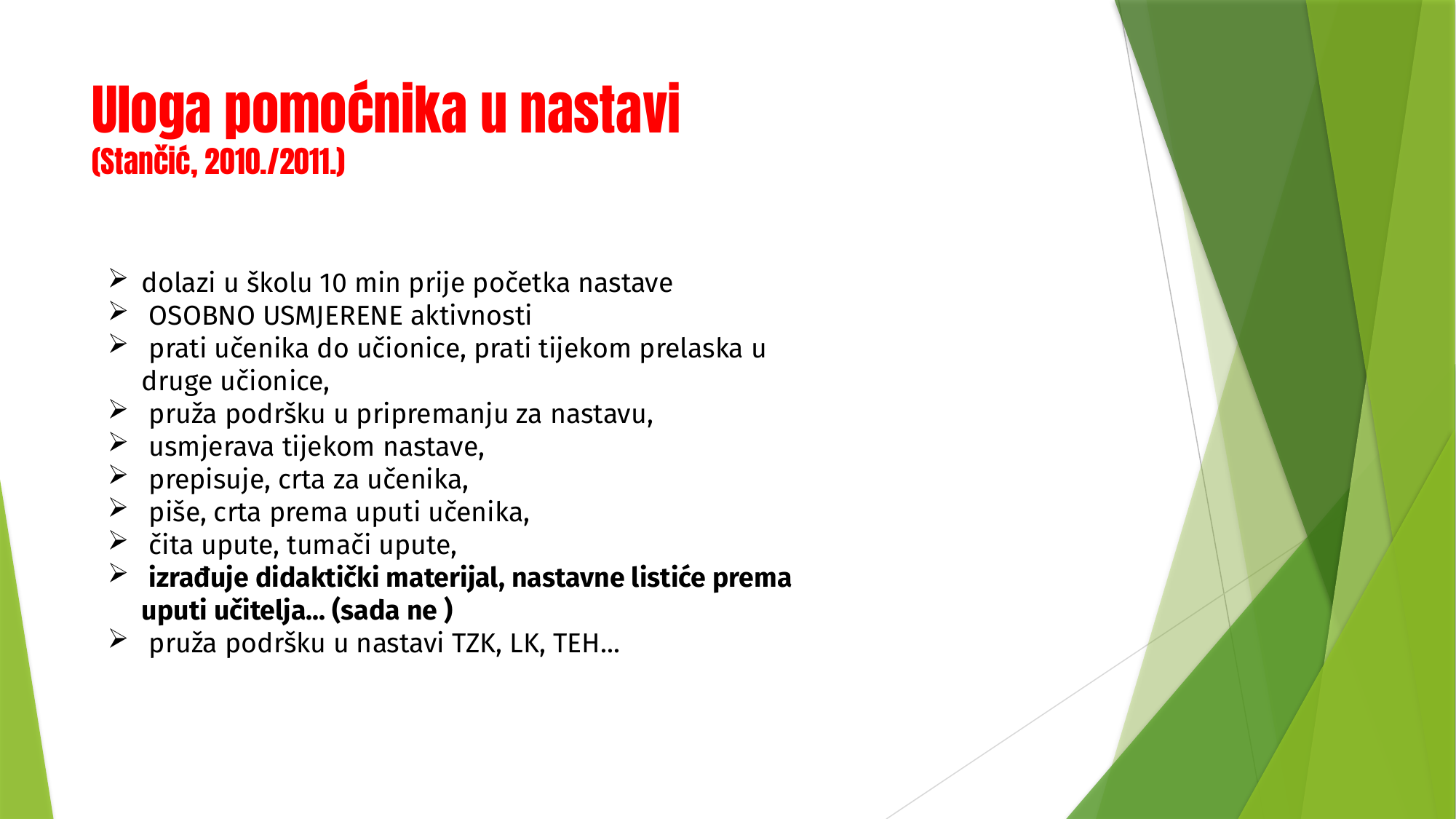

# Uloga pomoćnika u nastavi (Stančić, 2010./2011.)
dolazi u školu 10 min prije početka nastave
 OSOBNO USMJERENE aktivnosti
 prati učenika do učionice, prati tijekom prelaska u druge učionice,
 pruža podršku u pripremanju za nastavu,
 usmjerava tijekom nastave,
 prepisuje, crta za učenika,
 piše, crta prema uputi učenika,
 čita upute, tumači upute,
 izrađuje didaktički materijal, nastavne listiće prema uputi učitelja... (sada ne )
 pruža podršku u nastavi TZK, LK, TEH...